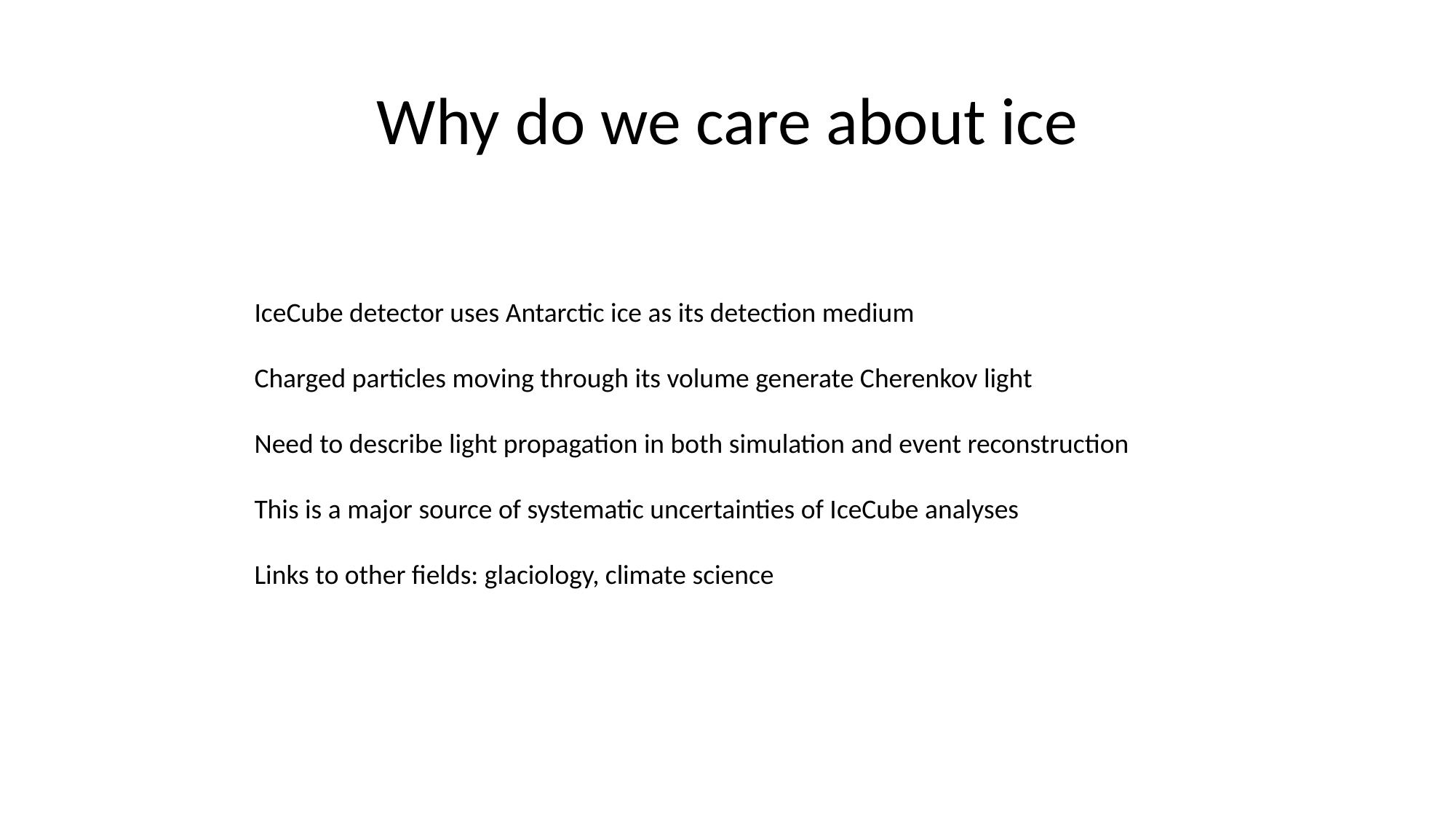

# Why do we care about ice
IceCube detector uses Antarctic ice as its detection medium

Charged particles moving through its volume generate Cherenkov light

Need to describe light propagation in both simulation and event reconstruction

This is a major source of systematic uncertainties of IceCube analyses

Links to other fields: glaciology, climate science